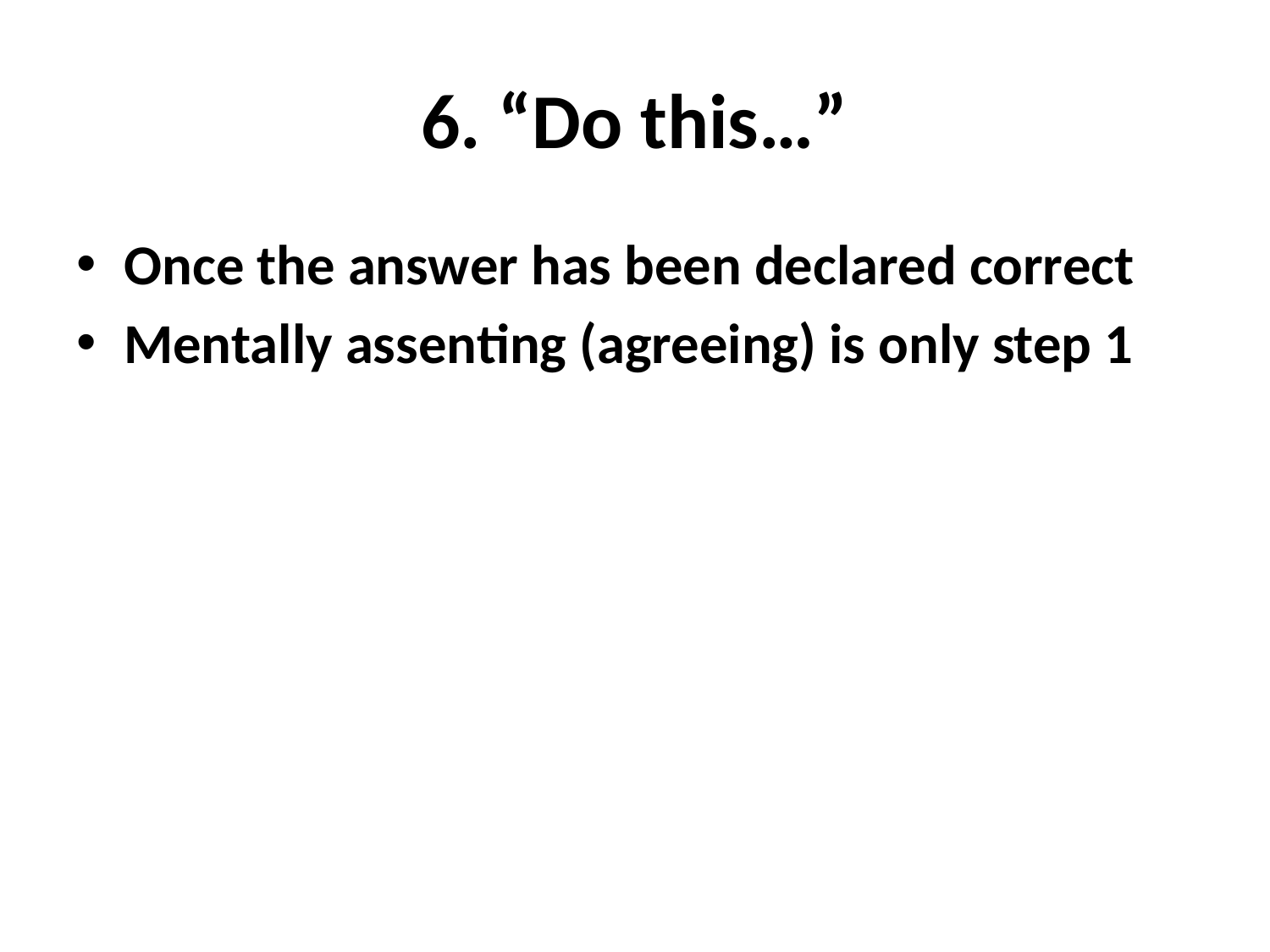

# 6. “Do this…”
Once the answer has been declared correct
Mentally assenting (agreeing) is only step 1